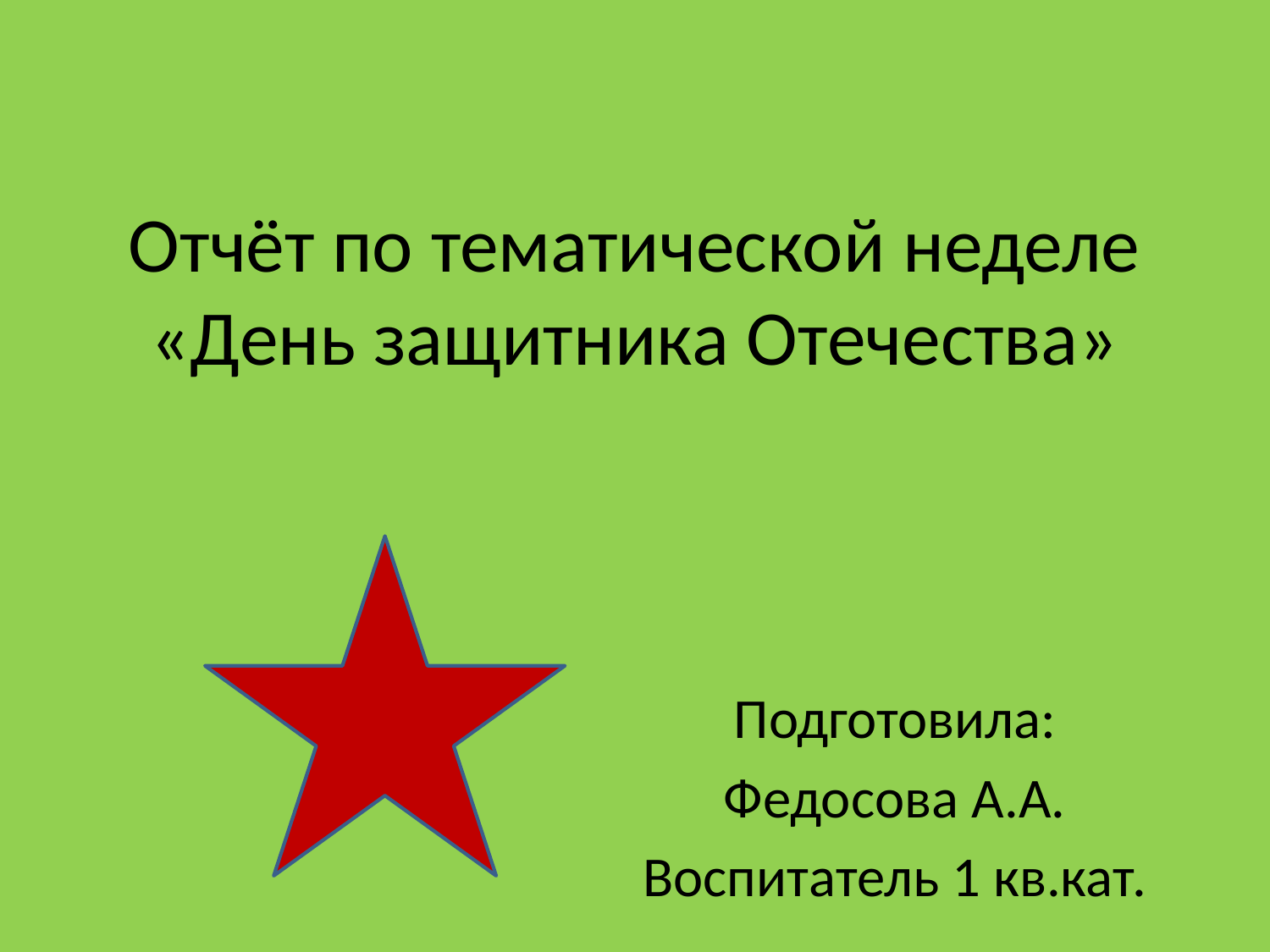

# Отчёт по тематической неделе «День защитника Отечества»

Подготовила:
Федосова А.А.
Воспитатель 1 кв.кат.